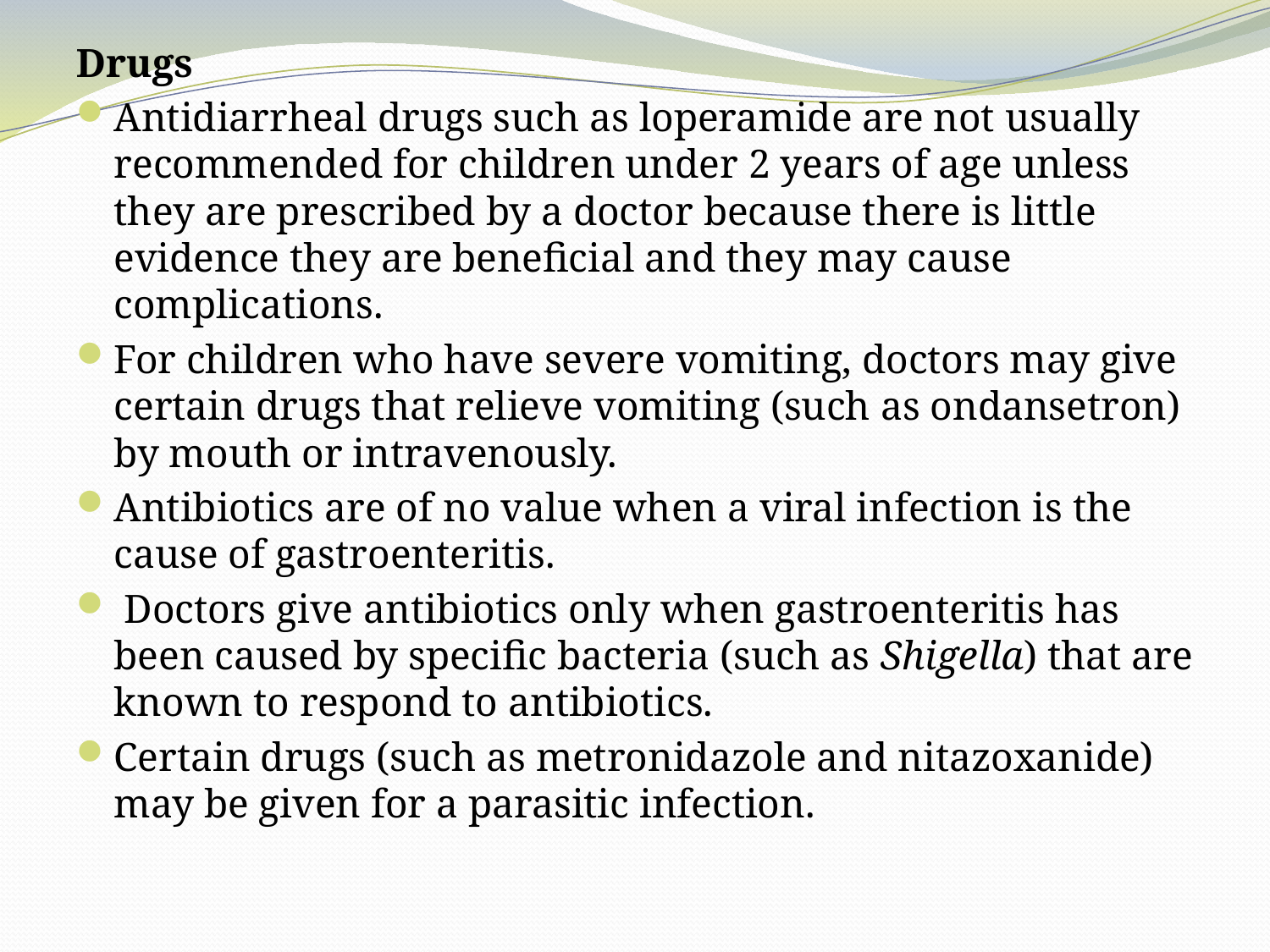

Drugs
Antidiarrheal drugs such as loperamide are not usually recommended for children under 2 years of age unless they are prescribed by a doctor because there is little evidence they are beneficial and they may cause complications.
For children who have severe vomiting, doctors may give certain drugs that relieve vomiting (such as ondansetron) by mouth or intravenously.
Antibiotics are of no value when a viral infection is the cause of gastroenteritis.
 Doctors give antibiotics only when gastroenteritis has been caused by specific bacteria (such as Shigella) that are known to respond to antibiotics.
Certain drugs (such as metronidazole and nitazoxanide) may be given for a parasitic infection.